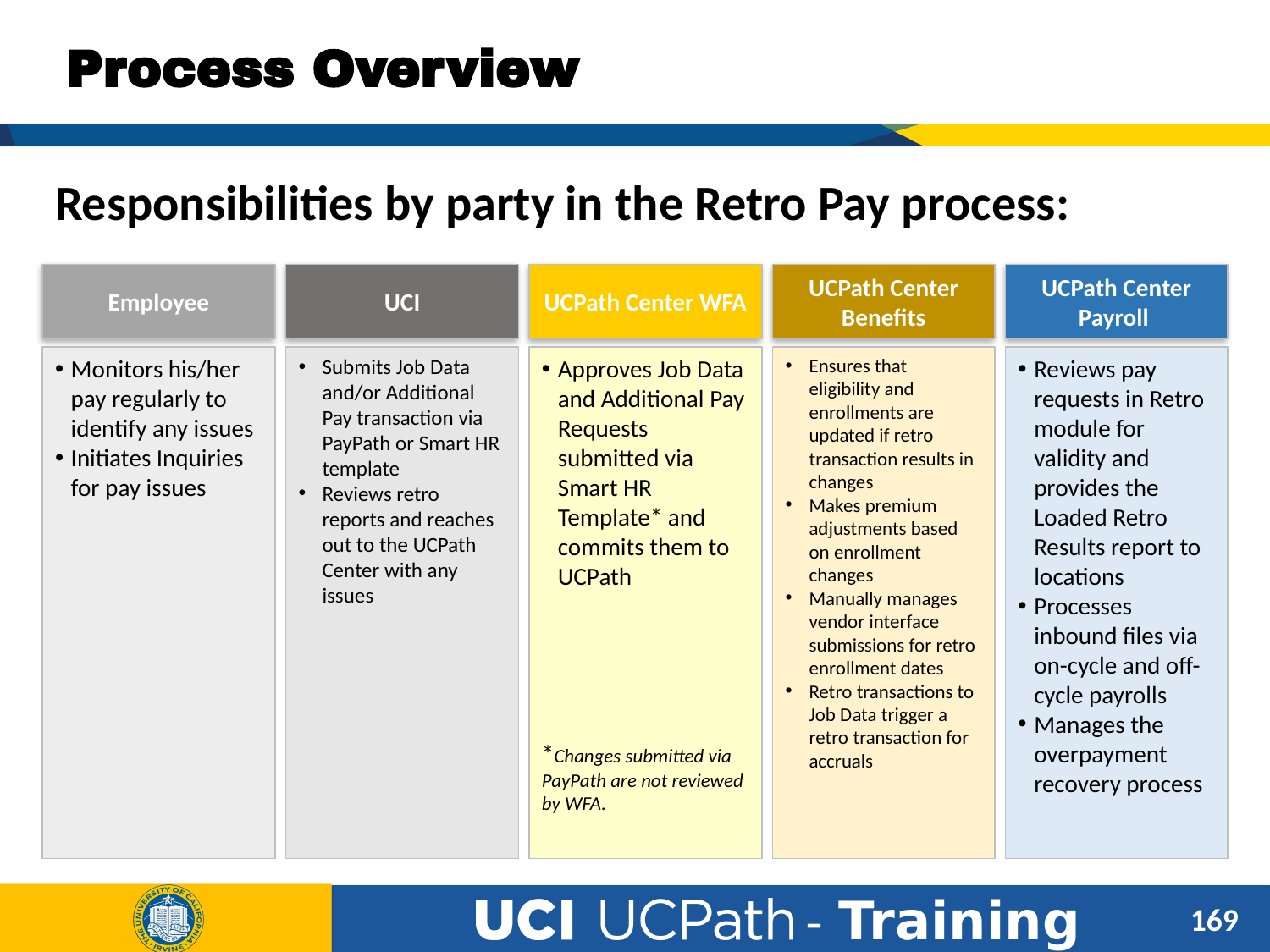

# Process Overview
Responsibilities by party in the Retro Pay process:
Employee
UCI
UCPath Center WFA
UCPath Center Benefits
UCPath Center Payroll
Reviews pay requests in Retro module for validity and provides the Loaded Retro Results report to locations
Processes inbound files via on-cycle and off-cycle payrolls
Manages the overpayment recovery process
Monitors his/her pay regularly to identify any issues
Initiates Inquiries for pay issues
Submits Job Data and/or Additional Pay transaction via PayPath or Smart HR template
Reviews retro reports and reaches out to the UCPath Center with any issues

Approves Job Data and Additional Pay Requests submitted via Smart HR Template* and commits them to UCPath

*Changes submitted via PayPath are not reviewed by WFA.
Ensures that eligibility and enrollments are updated if retro transaction results in changes
Makes premium adjustments based on enrollment changes
Manually manages vendor interface submissions for retro enrollment dates
Retro transactions to Job Data trigger a retro transaction for accruals